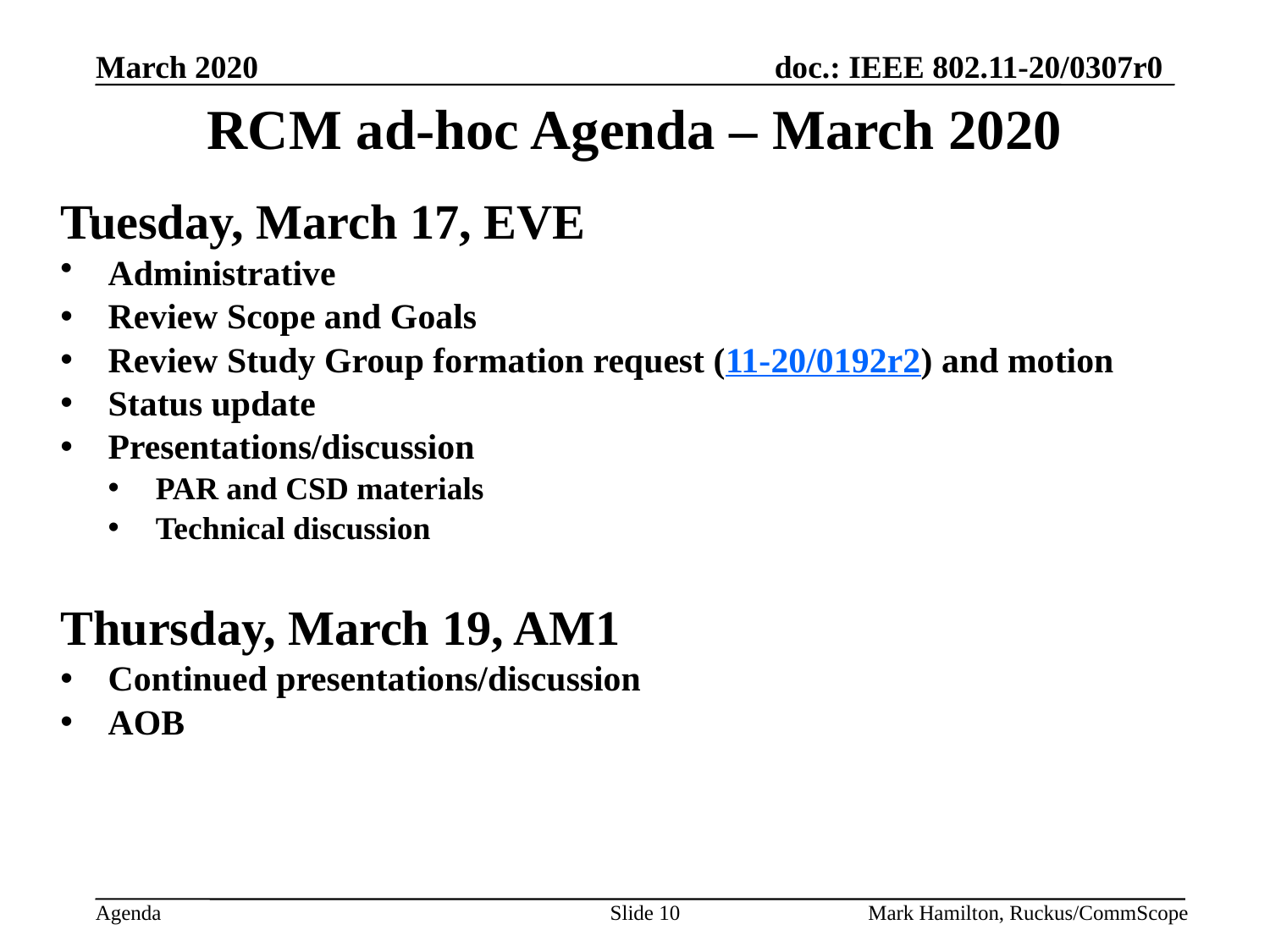

# RCM ad-hoc Agenda – March 2020
Tuesday, March 17, EVE
Administrative
Review Scope and Goals
Review Study Group formation request (11-20/0192r2) and motion
Status update
Presentations/discussion
PAR and CSD materials
Technical discussion

Thursday, March 19, AM1
Continued presentations/discussion
AOB